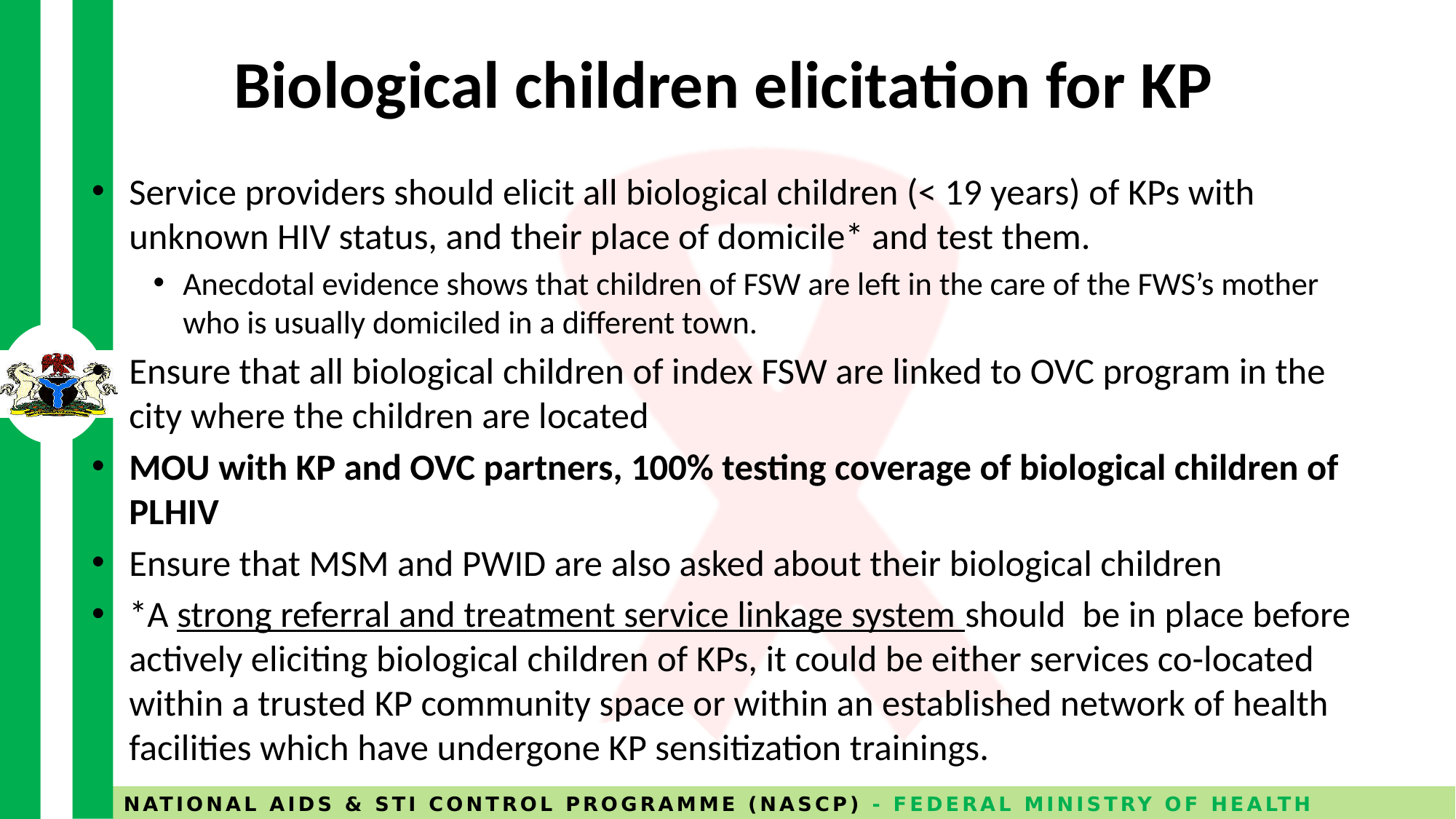

# Biological children elicitation for KP
Service providers should elicit all biological children (< 19 years) of KPs with unknown HIV status, and their place of domicile* and test them.
Anecdotal evidence shows that children of FSW are left in the care of the FWS’s mother who is usually domiciled in a different town.
Ensure that all biological children of index FSW are linked to OVC program in the city where the children are located
MOU with KP and OVC partners, 100% testing coverage of biological children of PLHIV
Ensure that MSM and PWID are also asked about their biological children
*A strong referral and treatment service linkage system should  be in place before actively eliciting biological children of KPs, it could be either services co-located within a trusted KP community space or within an established network of health facilities which have undergone KP sensitization trainings.